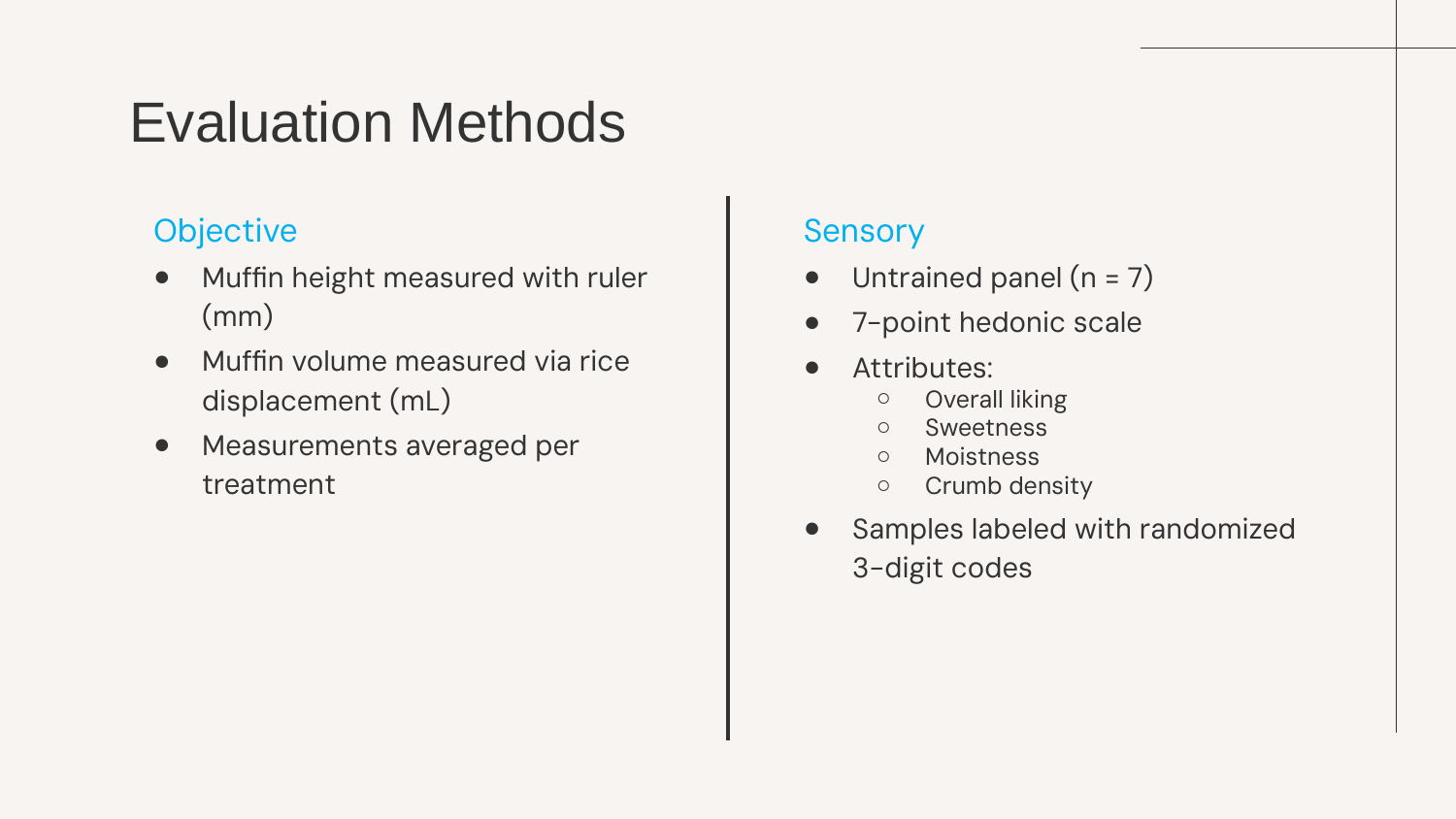

# Evaluation Methods
Sensory
Untrained panel (n = 7)
7-point hedonic scale
Attributes:
Overall liking
Sweetness
Moistness
Crumb density
Samples labeled with randomized 3-digit codes

Objective
Muffin height measured with ruler (mm)
Muffin volume measured via rice displacement (mL)
Measurements averaged per treatment